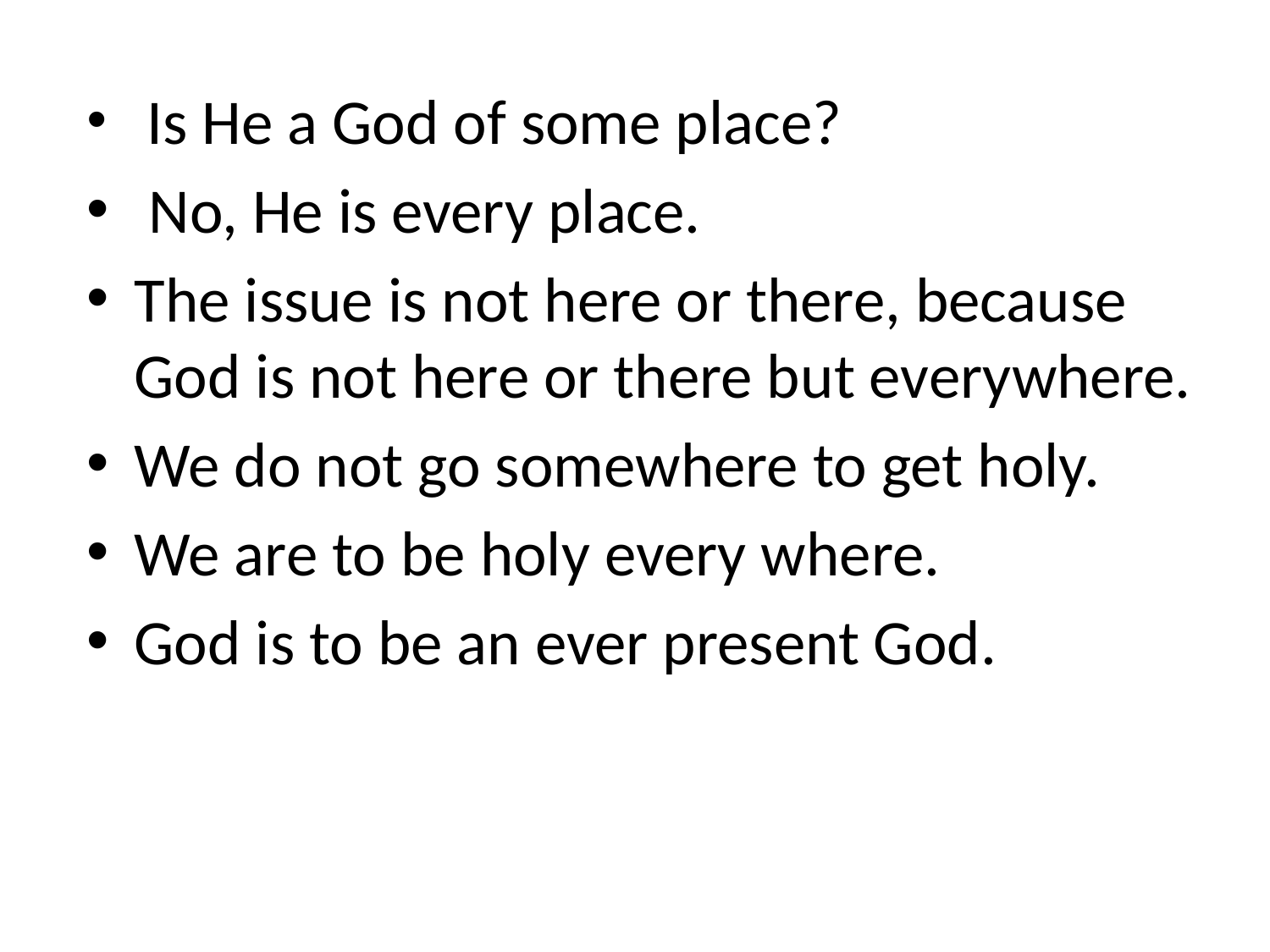

Is He a God of some place?
 No, He is every place.
The issue is not here or there, because God is not here or there but everywhere.
We do not go somewhere to get holy.
We are to be holy every where.
God is to be an ever present God.